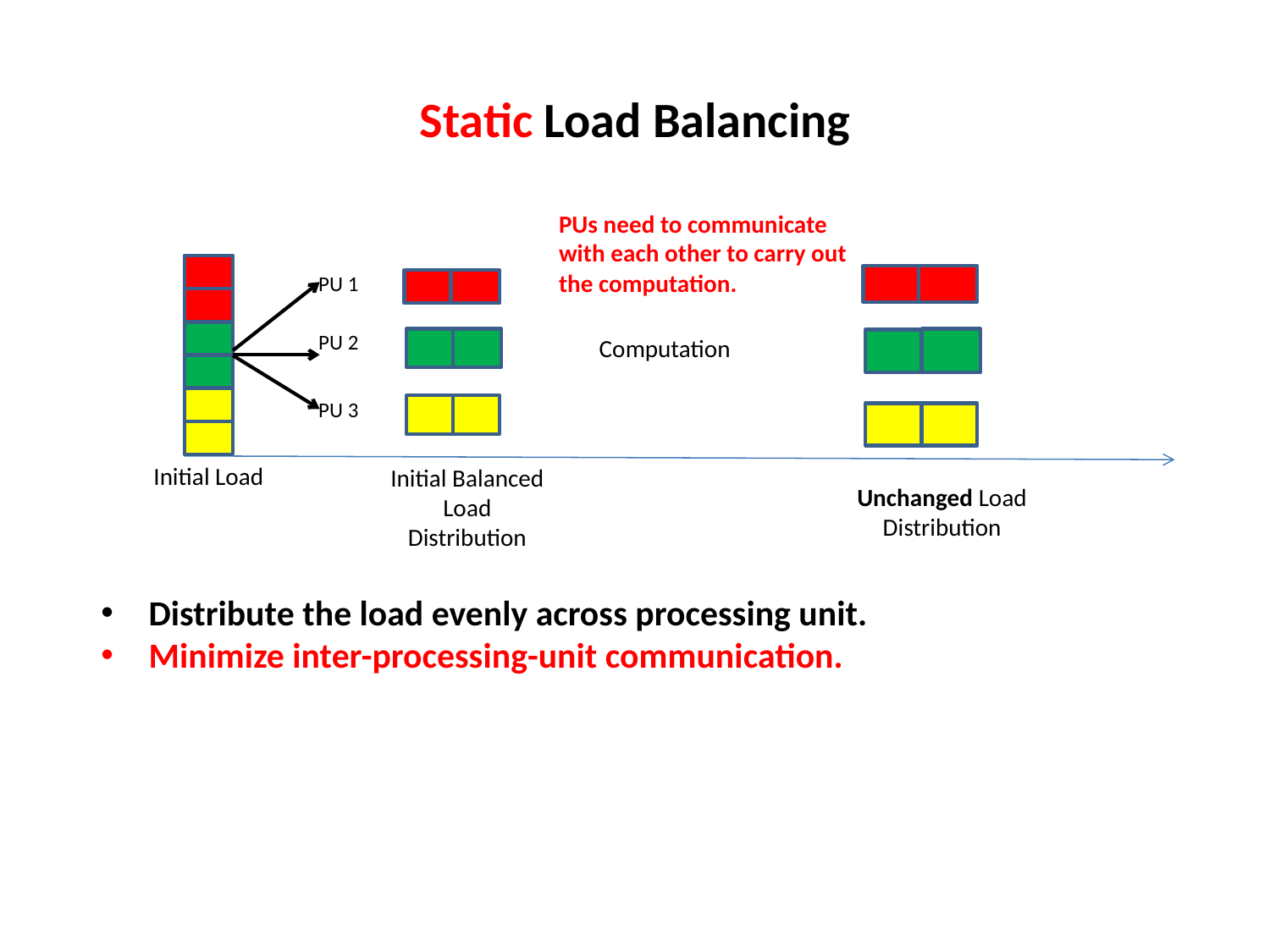

# Static Load Balancing
PUs need to communicate with each other to carry out the computation.

Computation
Unchanged Load Distribution

Initial Load
Initial Balanced Load Distribution
PU 1
PU 2
PU 3

Distribute the load evenly across processing unit.
Minimize inter-processing-unit communication.